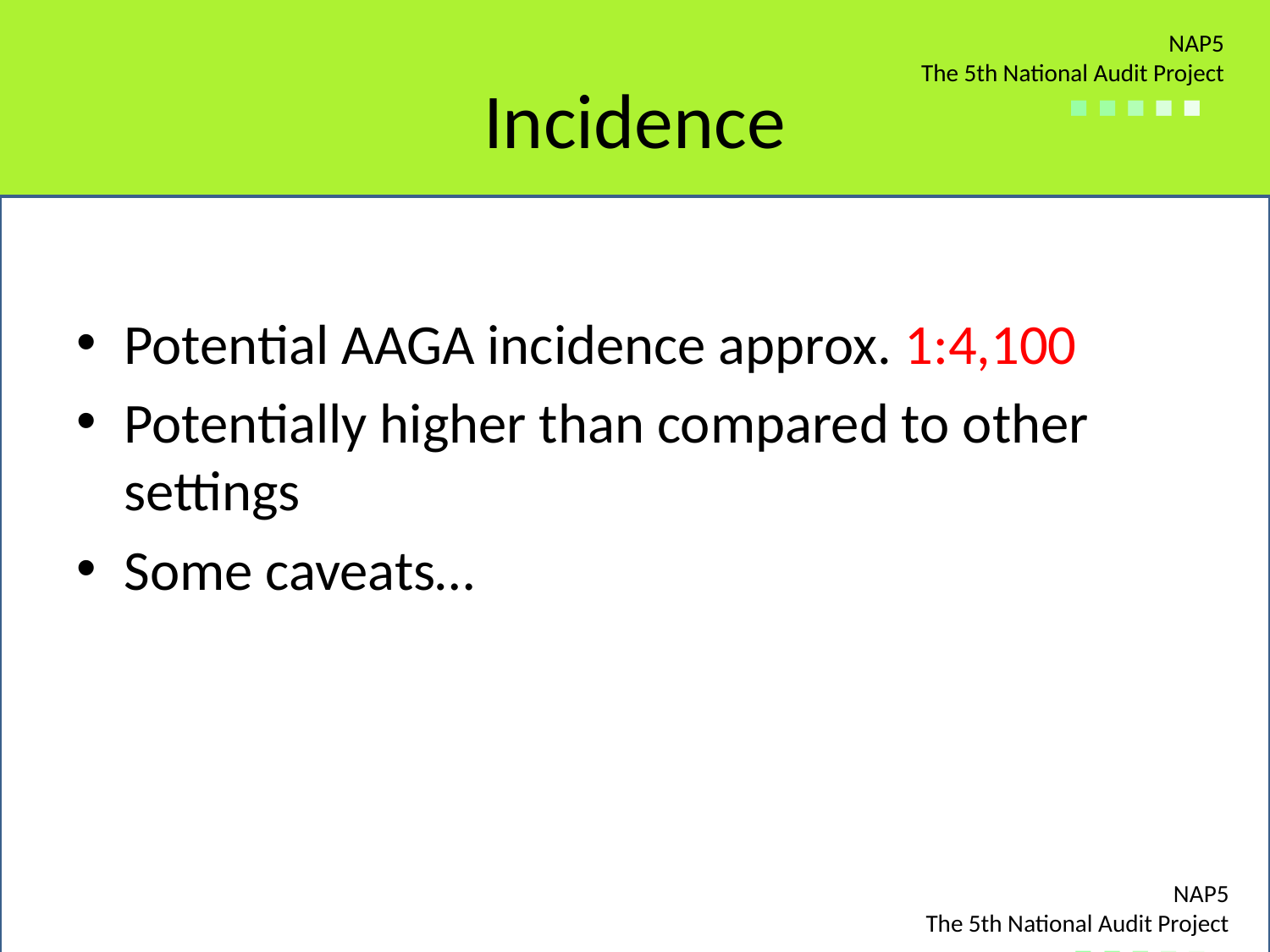

# Incidence

Potential AAGA incidence approx. 1:4,100
Potentially higher than compared to other settings
Some caveats…